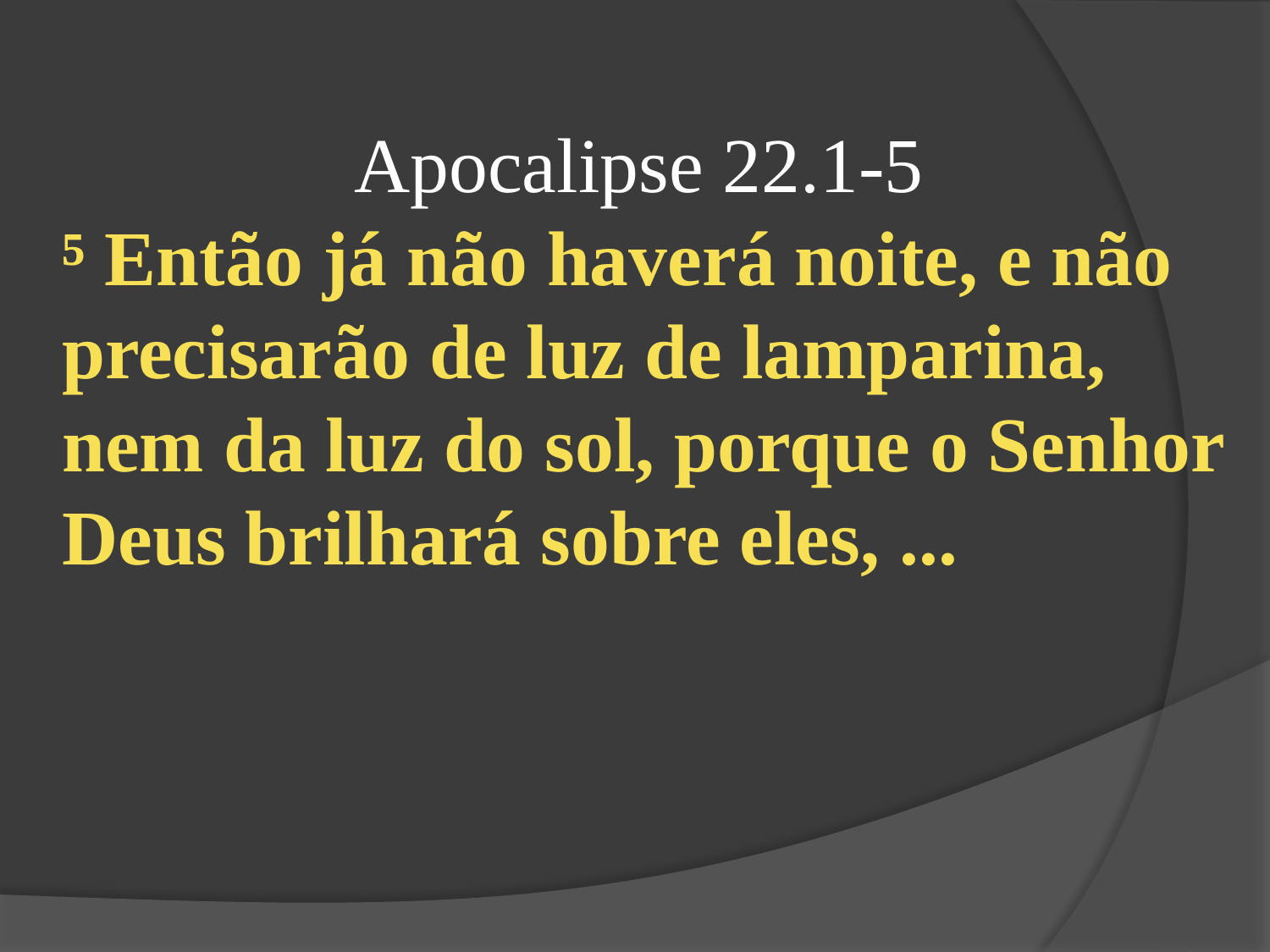

Apocalipse 22.1-5
⁵ Então já não haverá noite, e não precisarão de luz de lamparina, nem da luz do sol, porque o Senhor Deus brilhará sobre eles, ...